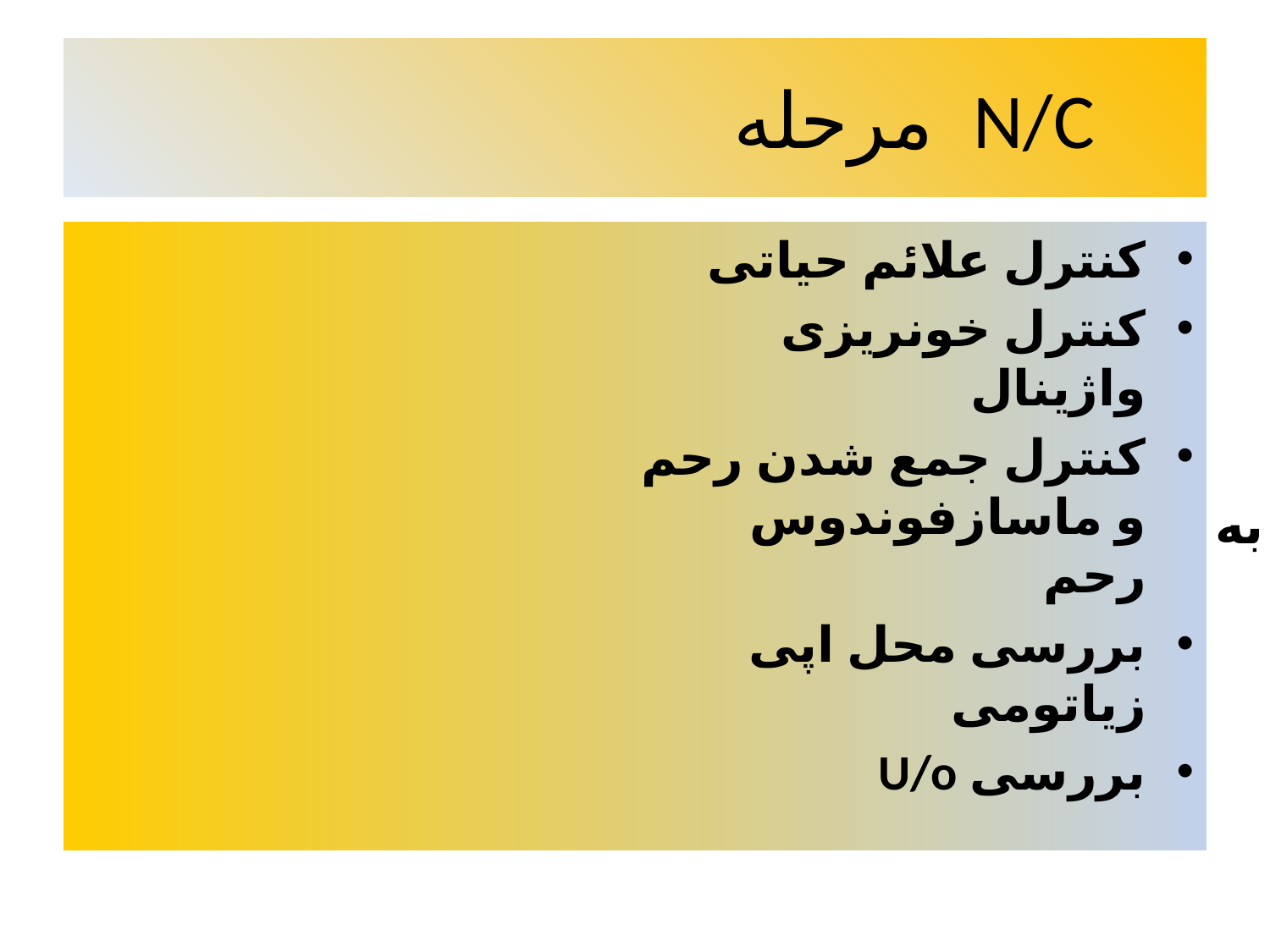

# N/C  مرحله چهارم:
کنترل علائم حیاتی
کنترل خونریزی واژینال
کنترل جمع شدن رحم و ماسازفوندوس رحم
بررسی محل اپی زیاتومی
بررسی U/o
راه افتادن
تغذیه
تجویز دارو
اموزشمراقبت از ناحیه اپی زیاتومی به مادر
ترخیص